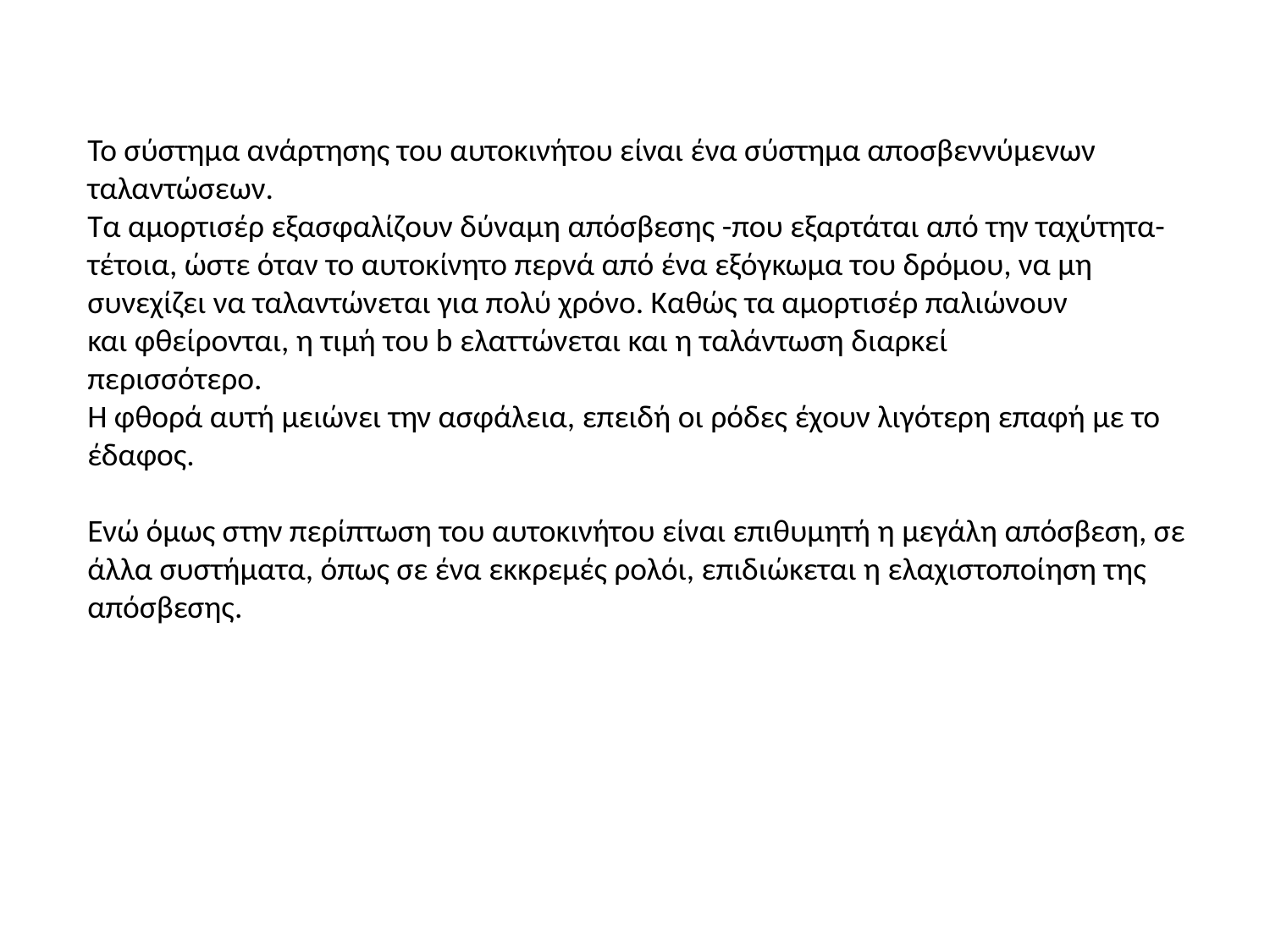

Το σύστημα ανάρτησης του αυτοκινήτου είναι ένα σύστημα αποσβεννύμενων ταλαντώσεων.
Τα αμορτισέρ εξασφαλίζουν δύναμη απόσβεσης -που εξαρτάται από την ταχύτητα- τέτοια, ώστε όταν το αυτοκίνητο περνά από ένα εξόγκωμα του δρόμου, να μη συνεχίζει να ταλαντώνεται για πολύ χρόνο. Καθώς τα αμορτισέρ παλιώνουν
και φθείρονται, η τιμή του b ελαττώνεται και η ταλάντωση διαρκεί
περισσότερο.
Η φθορά αυτή μειώνει την ασφάλεια, επειδή οι ρόδες έχουν λιγότερη επαφή με το έδαφος.

Ενώ όμως στην περίπτωση του αυτοκινήτου είναι επιθυμητή η μεγάλη απόσβεση, σε άλλα συστήματα, όπως σε ένα εκκρεμές ρολόι, επιδιώκεται η ελαχιστοποίηση της απόσβεσης.